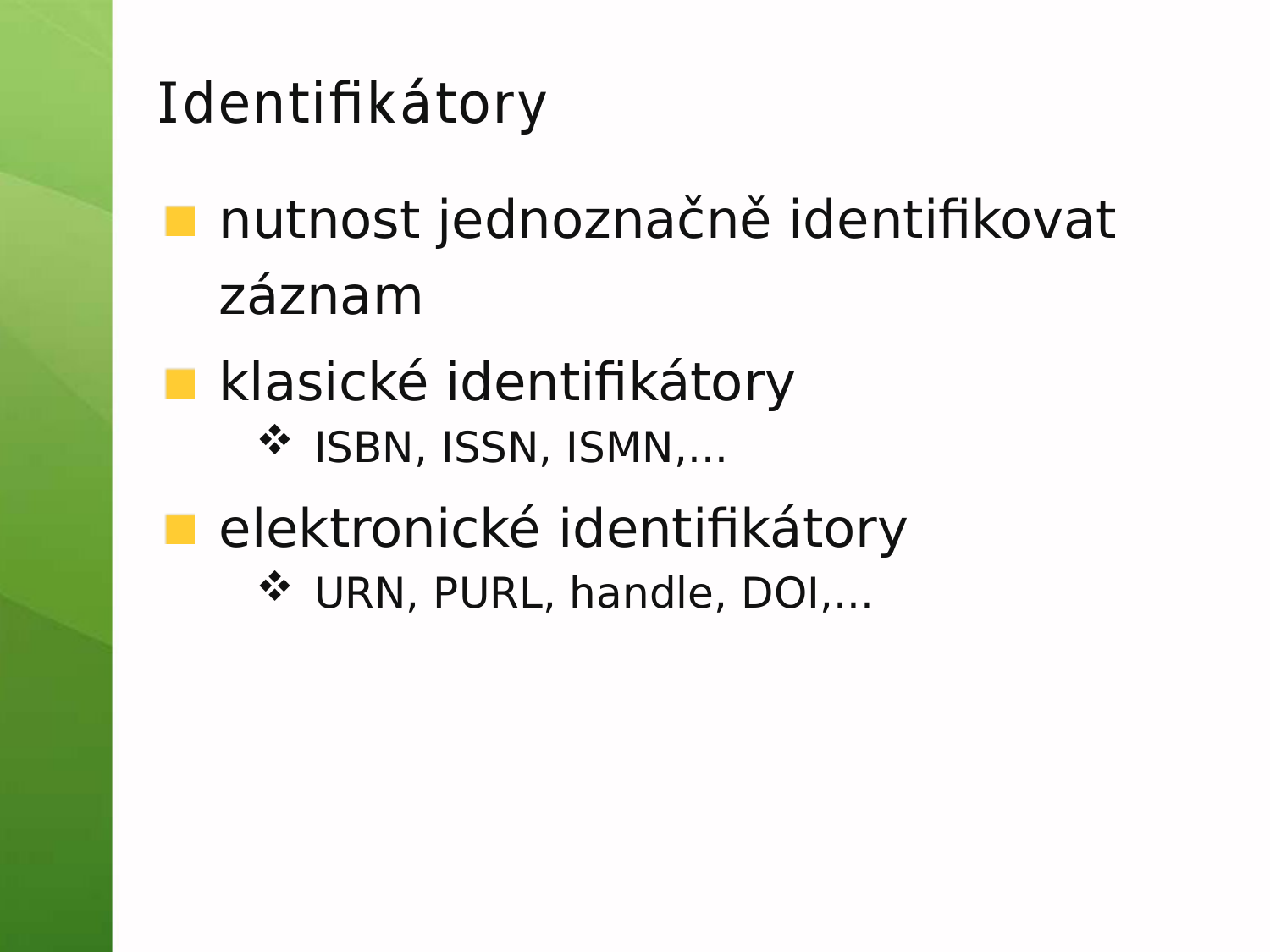

# Identifikátory
nutnost jednoznačně identifikovat záznam
klasické identifikátory
ISBN, ISSN, ISMN,...
elektronické identifikátory
URN, PURL, handle, DOI,...